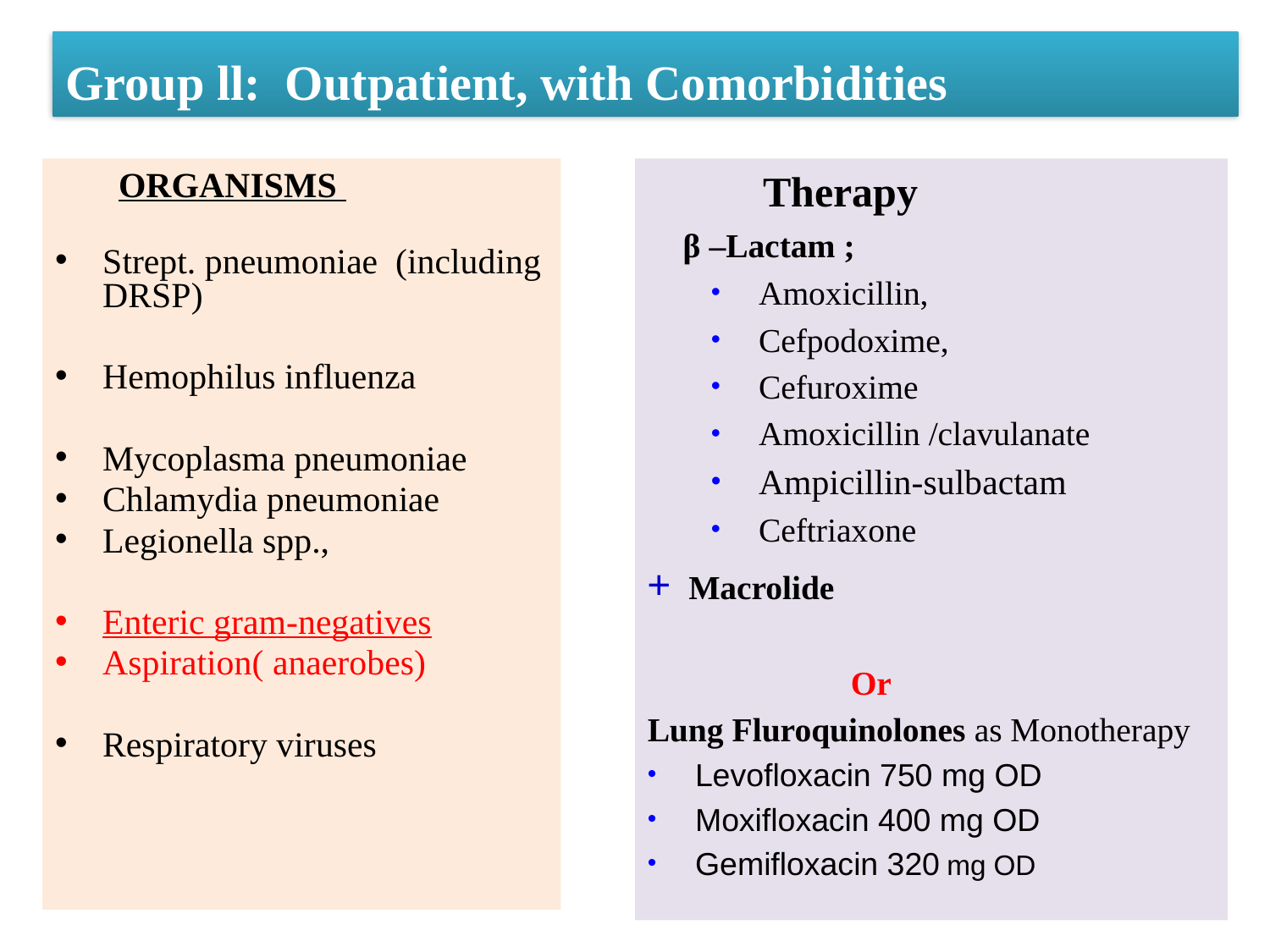

# Group ll:  Outpatient, with Comorbidities
      ORGANISMS
Strept. pneumoniae  (including DRSP)

Hemophilus influenza

Mycoplasma pneumoniae
Chlamydia pneumoniae
Legionella spp.,

Enteric gram-negatives
Aspiration( anaerobes)

Respiratory viruses
             Therapy
    β –Lactam ;
Amoxicillin,
Cefpodoxime,
Cefuroxime
Amoxicillin /clavulanate
Ampicillin-sulbactam
Ceftriaxone
+  Macrolide

                        Or
Lung Fluroquinolones as Monotherapy
Levofloxacin 750 mg OD
Moxifloxacin 400 mg OD
Gemifloxacin 320 mg OD